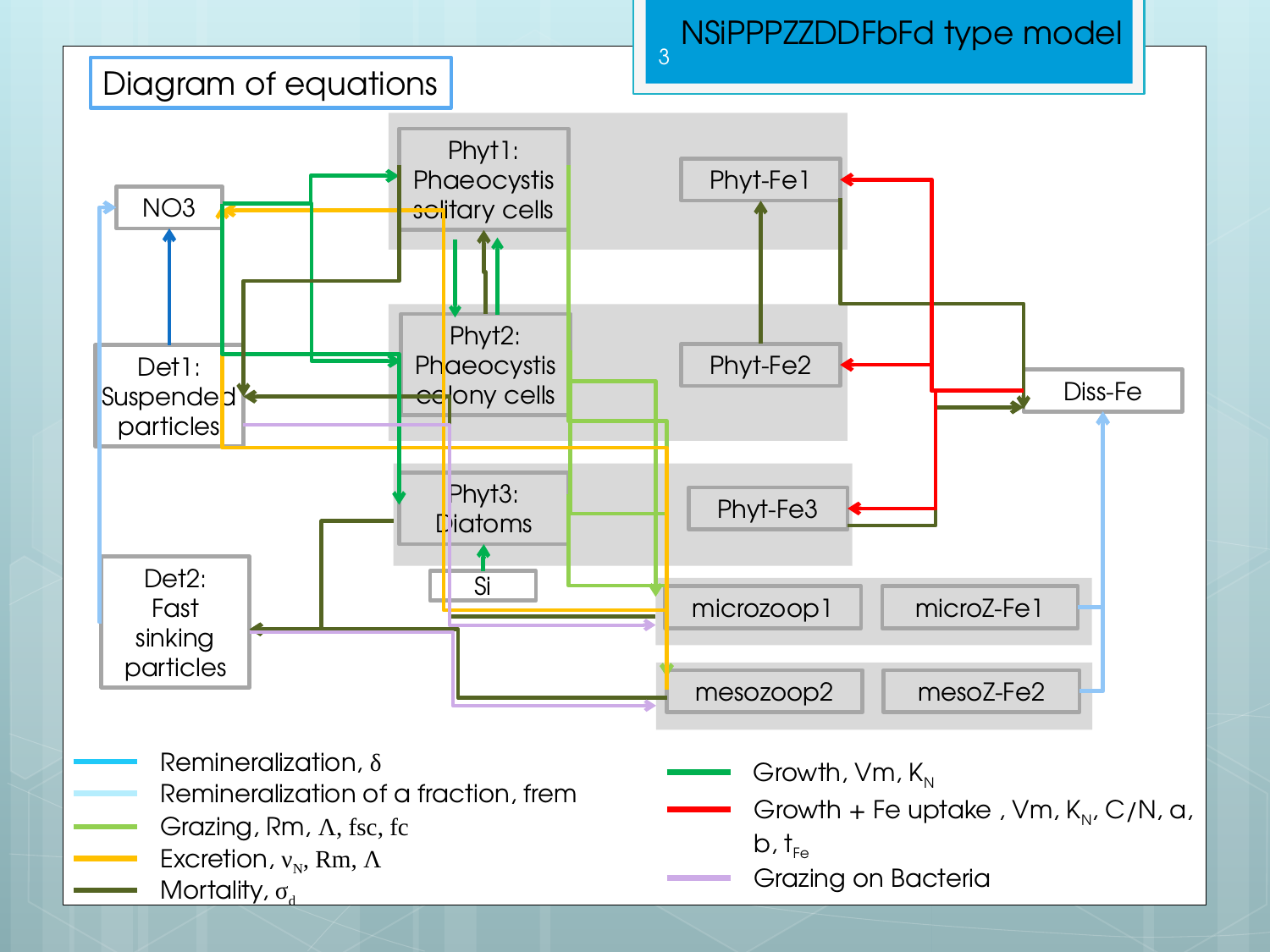

NSiPPPZZDDFbFd type model
3
Diagram of equations

Phyt1:
Phaeocystis solitary cells
Phyt-Fe1
NO3

Phyt2:
Phaeocystis colony cells
Phyt-Fe2
Det1:
Suspended particles
Diss-Fe

Phyt3:
Diatoms
Phyt-Fe3
Det2:
Fast sinking particles
Si

microzoop1
microZ-Fe1

mesozoop2
mesoZ-Fe2
Remineralization, δ
Growth, Vm, KN
Remineralization of a fraction, frem
Growth + Fe uptake , Vm, KN, C/N, a, b, tFe
Grazing, Rm, Λ, fsc, fc
Excretion, νN, Rm, Λ
Grazing on Bacteria
Mortality, σd